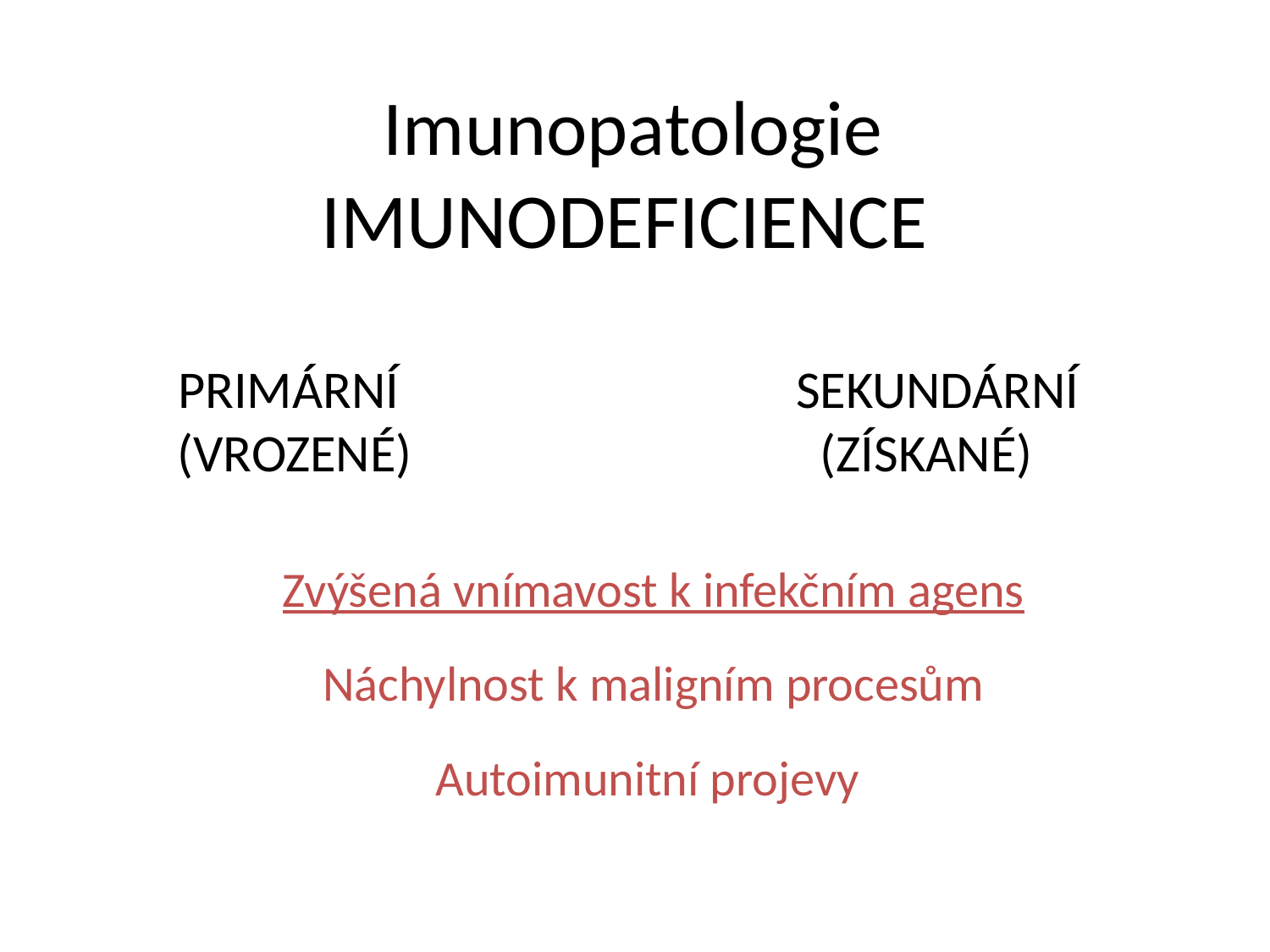

Imunopatologie
IMUNODEFICIENCE
SEKUNDÁRNÍ
  (ZÍSKANÉ)
PRIMÁRNÍ
(VROZENÉ)
Zvýšená vnímavost k infekčním agens

Náchylnost k maligním procesům

Autoimunitní projevy